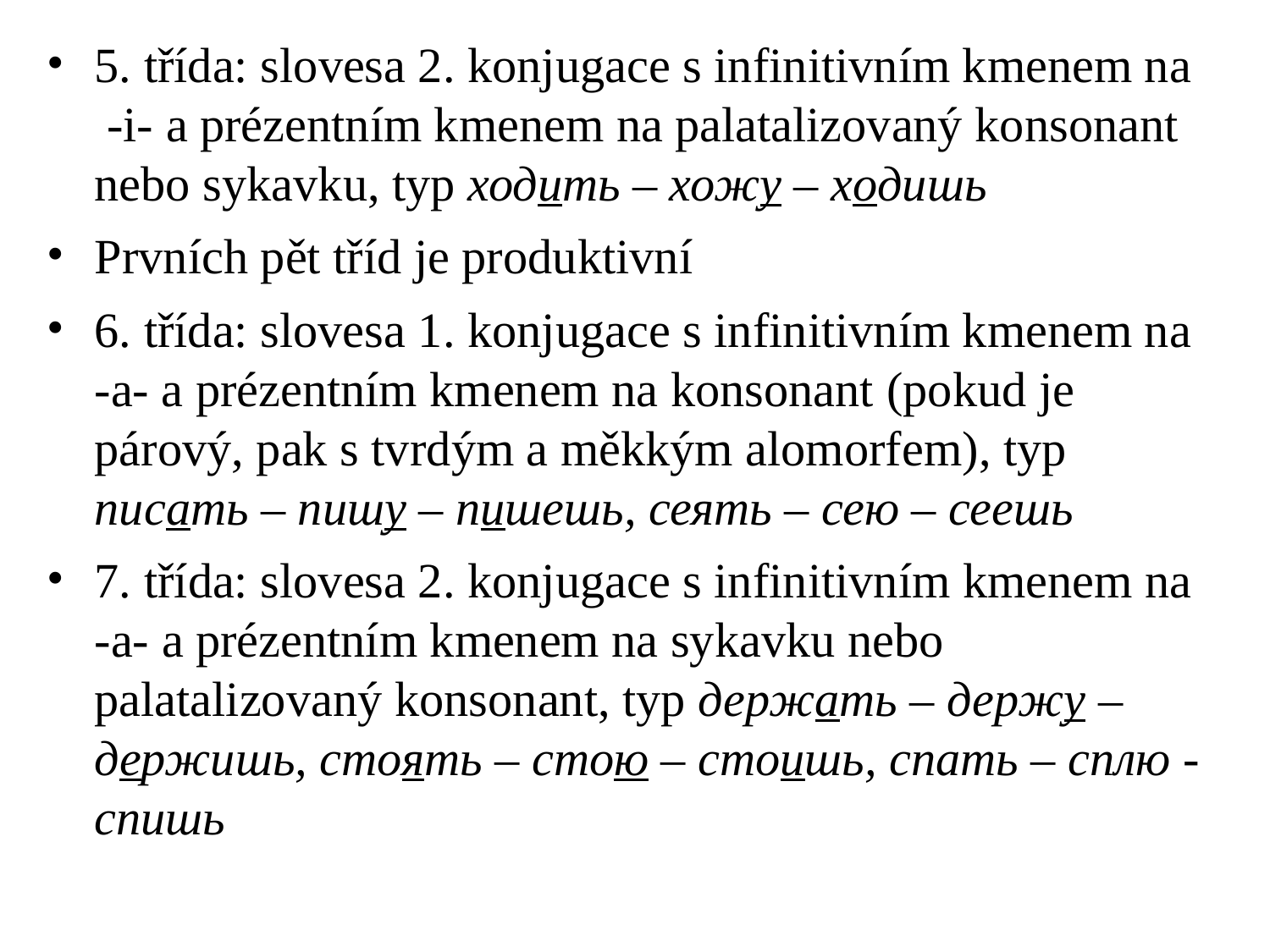

# 5. třída: slovesa 2. konjugace s infinitivním kmenem na -i- a prézentním kmenem na palatalizovaný konsonant nebo sykavku, typ ходить – хожу – ходишь
Prvních pět tříd je produktivní
6. třída: slovesa 1. konjugace s infinitivním kmenem na
-a- a prézentním kmenem na konsonant (pokud je párový, pak s tvrdým a měkkým alomorfem), typ писать – пишу – пишешь, сеять – сею – сеешь
7. třída: slovesa 2. konjugace s infinitivním kmenem na
-a- a prézentním kmenem na sykavku nebo palatalizovaný konsonant, typ держать – держу – держишь, стоять – стою – стоишь, спать – сплю - спишь